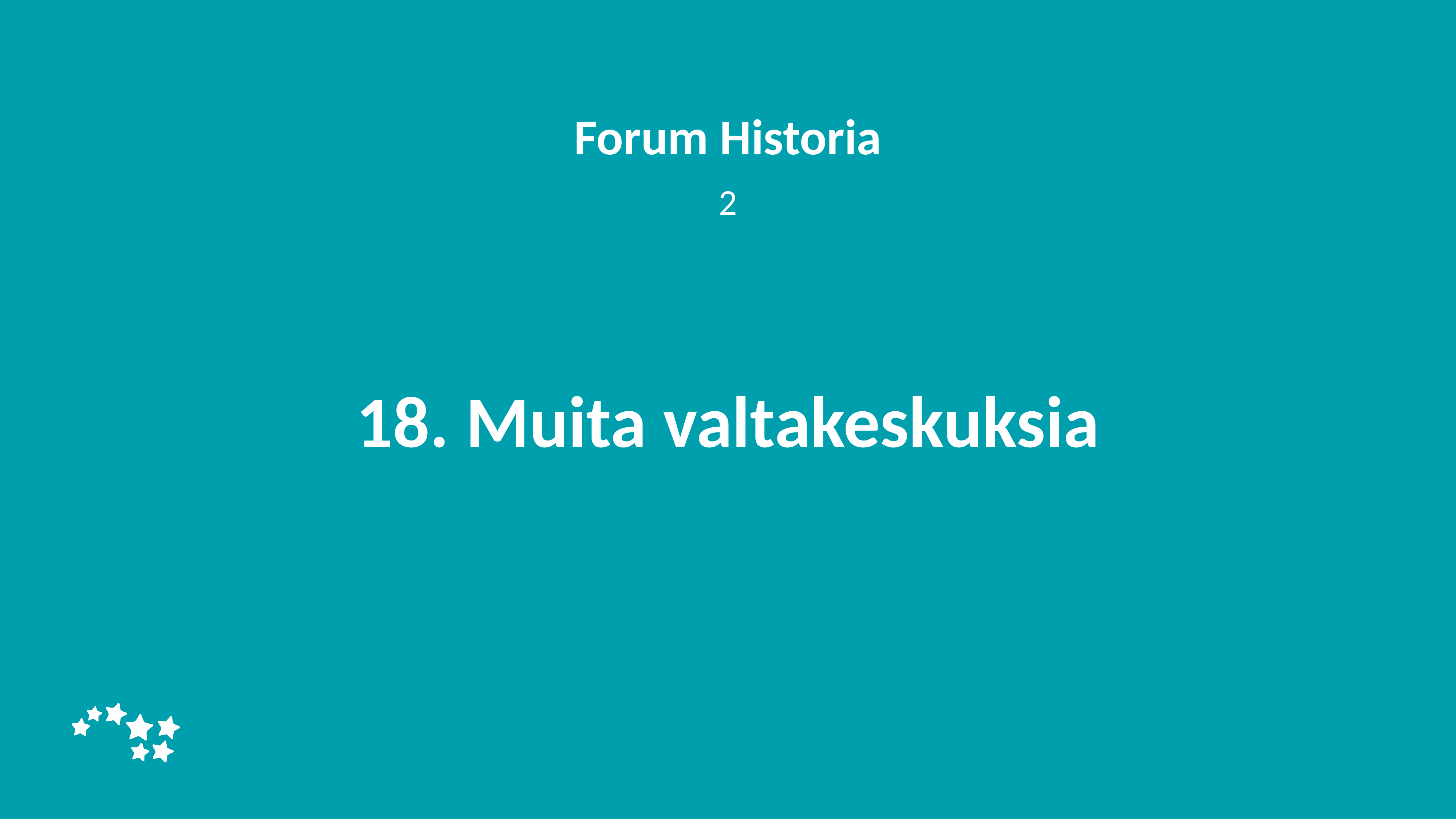

Forum Historia
2
# 18. Muita valtakeskuksia